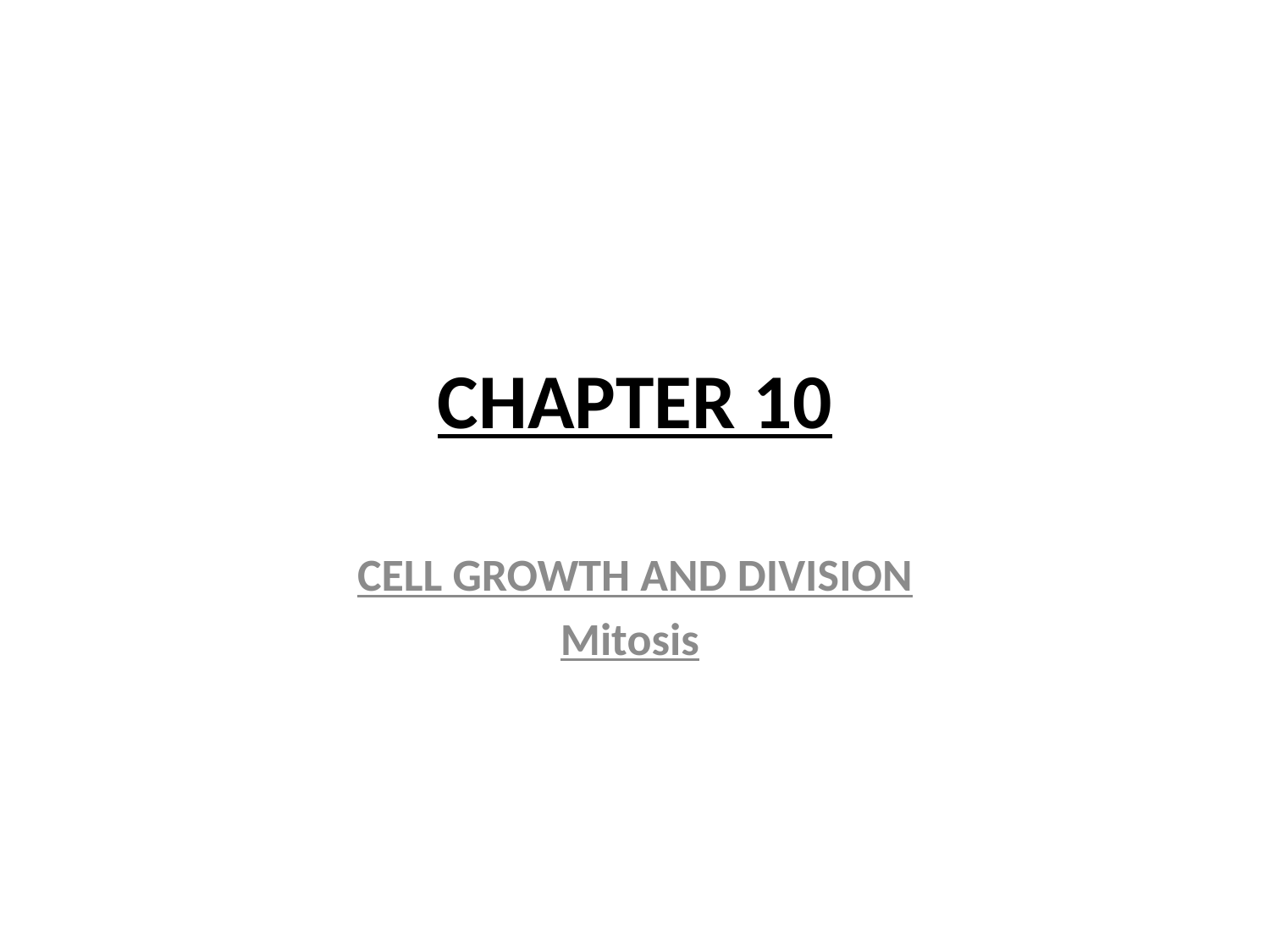

# CHAPTER 10
CELL GROWTH AND DIVISION
Mitosis